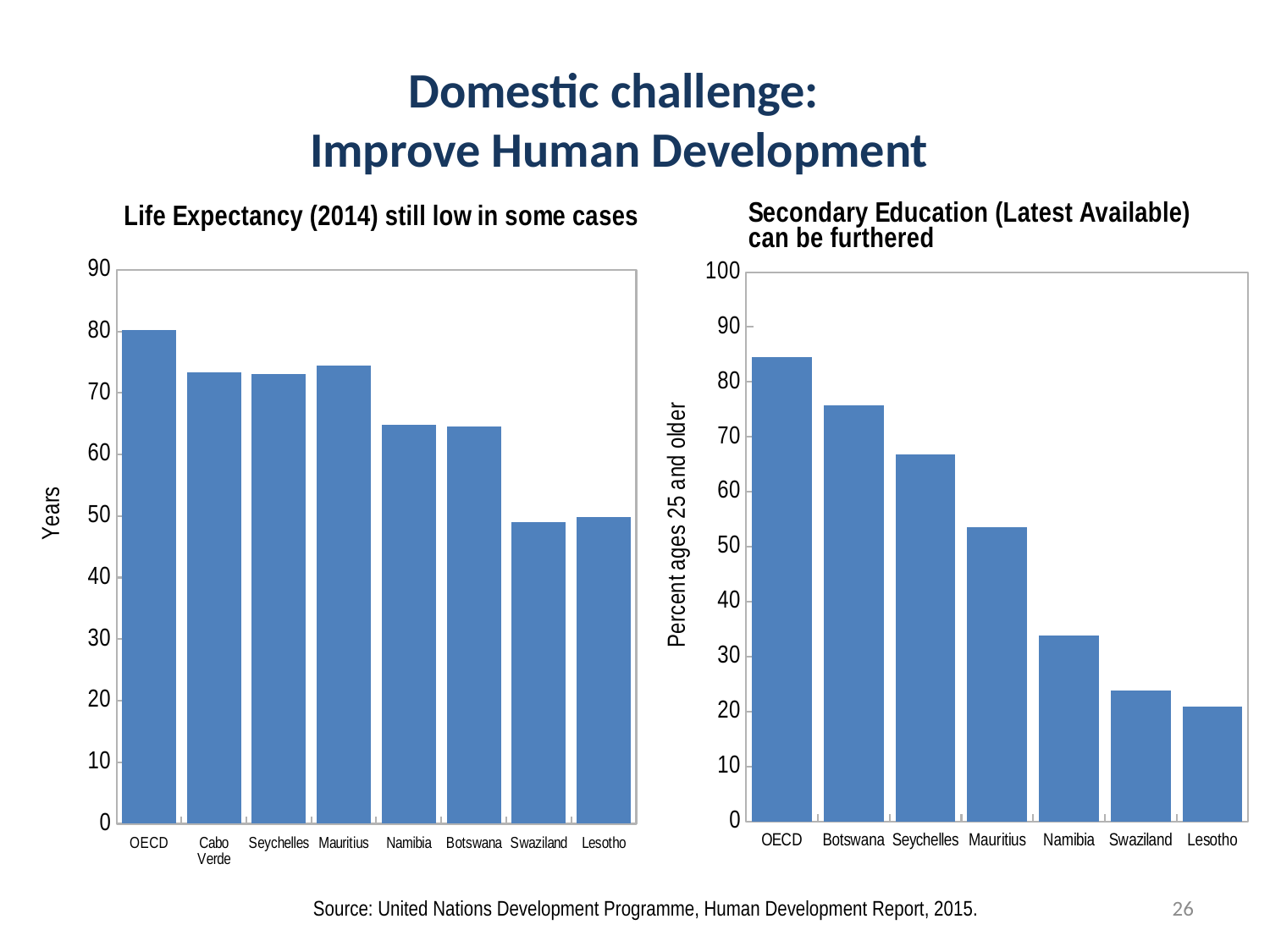

# Domestic challenge: Improve Human Development

### Chart

| Category |  |
|---|---|
| OECD | 84.5 |
| Botswana | 75.7 |
| Seychelles | 66.8 |
| Mauritius | 53.6 |
| Namibia | 33.9 |
| Swaziland | 23.8 |
| Lesotho | 20.9 |

### Chart

| Category |  |
|---|---|
| OECD | 80.15747007774779 |
| Cabo Verde | 73.3 |
| Seychelles | 73.1 |
| Mauritius | 74.4 |
| Namibia | 64.8 |
| Botswana | 64.5 |
| Swaziland | 49.0 |
| Lesotho | 49.8 |
26
Source: United Nations Development Programme, Human Development Report, 2015.